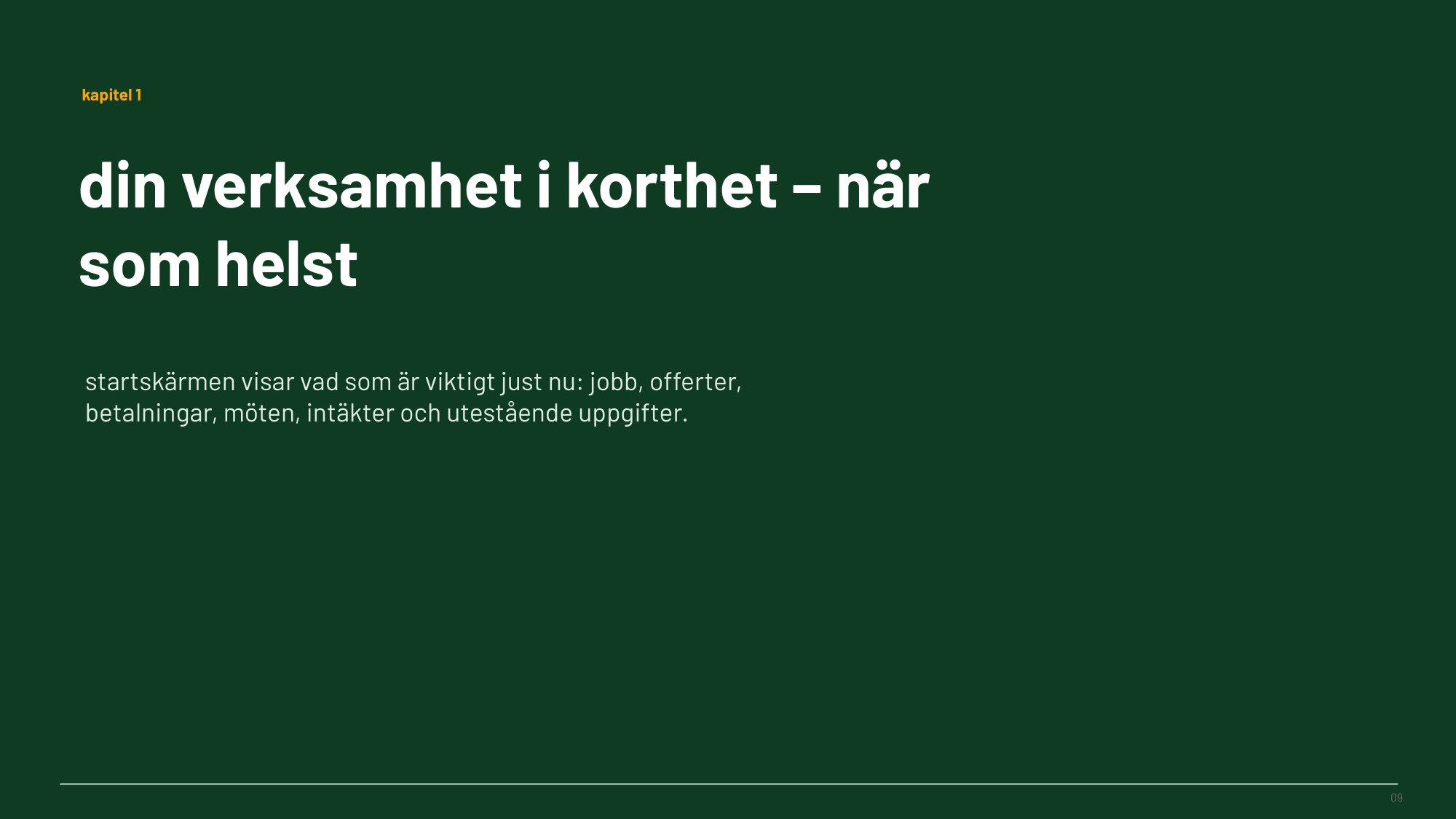

MovePilot Pro 4.0
kapitel 1
din verksamhet i korthet – när som helst
startskärmen visar vad som är viktigt just nu: jobb, offerter, betalningar, möten, intäkter och utestående uppgifter.

09